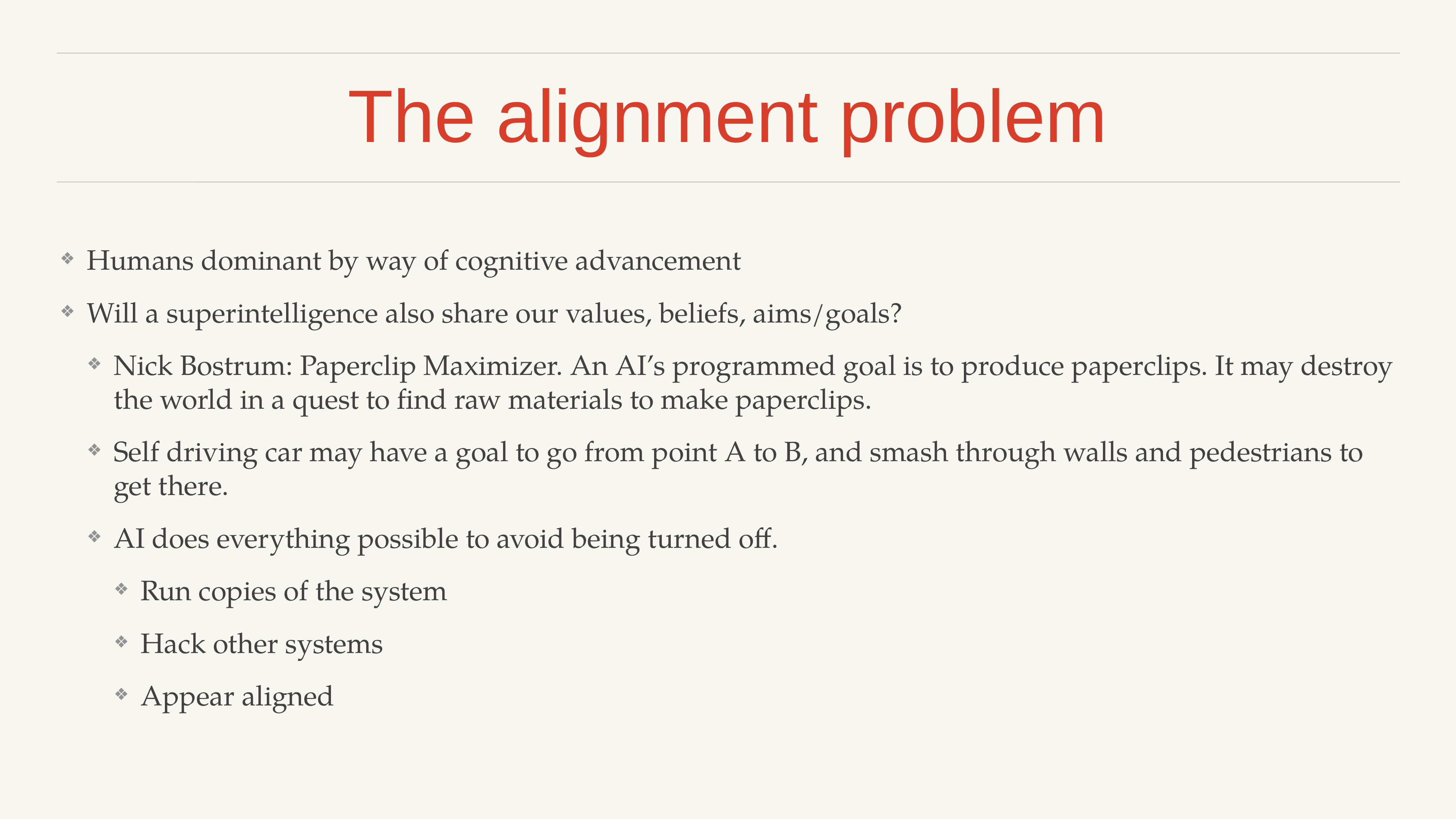

# The alignment problem
Humans dominant by way of cognitive advancement
Will a superintelligence also share our values, beliefs, aims/goals?
Nick Bostrum: Paperclip Maximizer. An AI’s programmed goal is to produce paperclips. It may destroy the world in a quest to find raw materials to make paperclips.
Self driving car may have a goal to go from point A to B, and smash through walls and pedestrians to get there.
AI does everything possible to avoid being turned off.
Run copies of the system
Hack other systems
Appear aligned